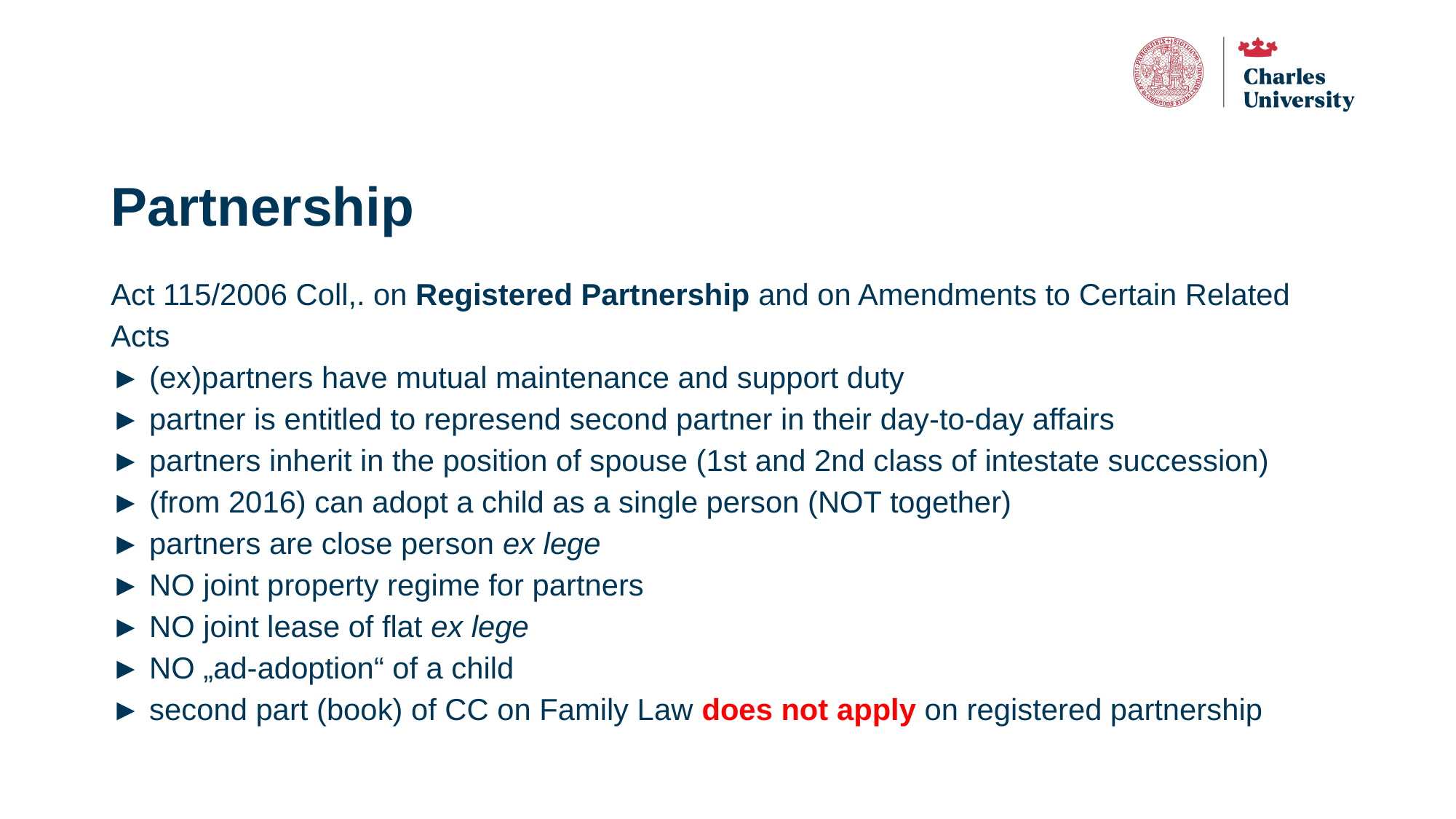

# Partnership
Act 115/2006 Coll,. on Registered Partnership and on Amendments to Certain Related Acts
► (ex)partners have mutual maintenance and support duty
► partner is entitled to represend second partner in their day-to-day affairs
► partners inherit in the position of spouse (1st and 2nd class of intestate succession)
► (from 2016) can adopt a child as a single person (NOT together)
► partners are close person ex lege
► NO joint property regime for partners
► NO joint lease of flat ex lege
► NO „ad-adoption“ of a child
► second part (book) of CC on Family Law does not apply on registered partnership